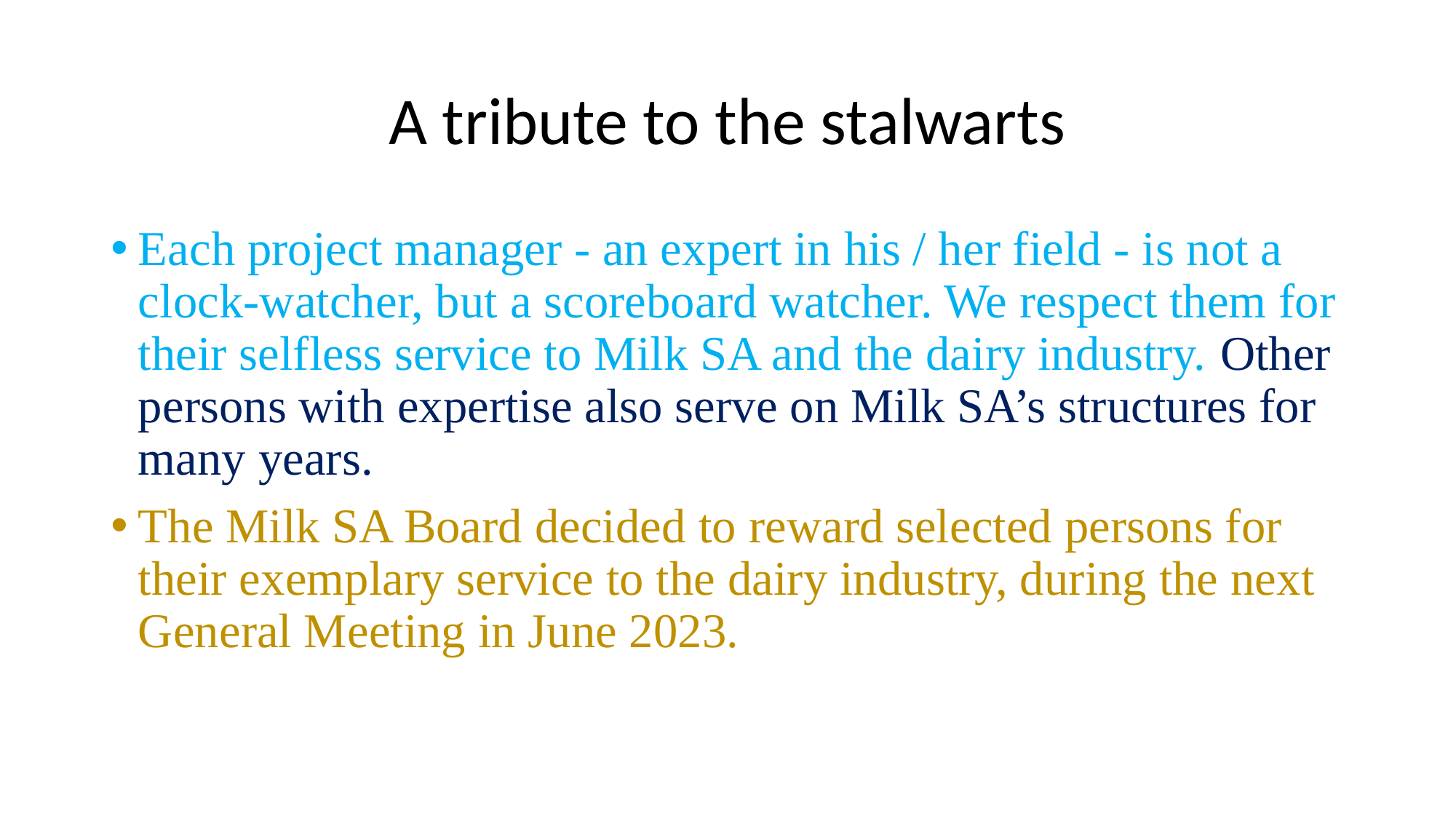

# A tribute to the stalwarts
Each project manager - an expert in his / her field - is not a clock-watcher, but a scoreboard watcher. We respect them for their selfless service to Milk SA and the dairy industry. Other persons with expertise also serve on Milk SA’s structures for many years.
The Milk SA Board decided to reward selected persons for their exemplary service to the dairy industry, during the next General Meeting in June 2023.